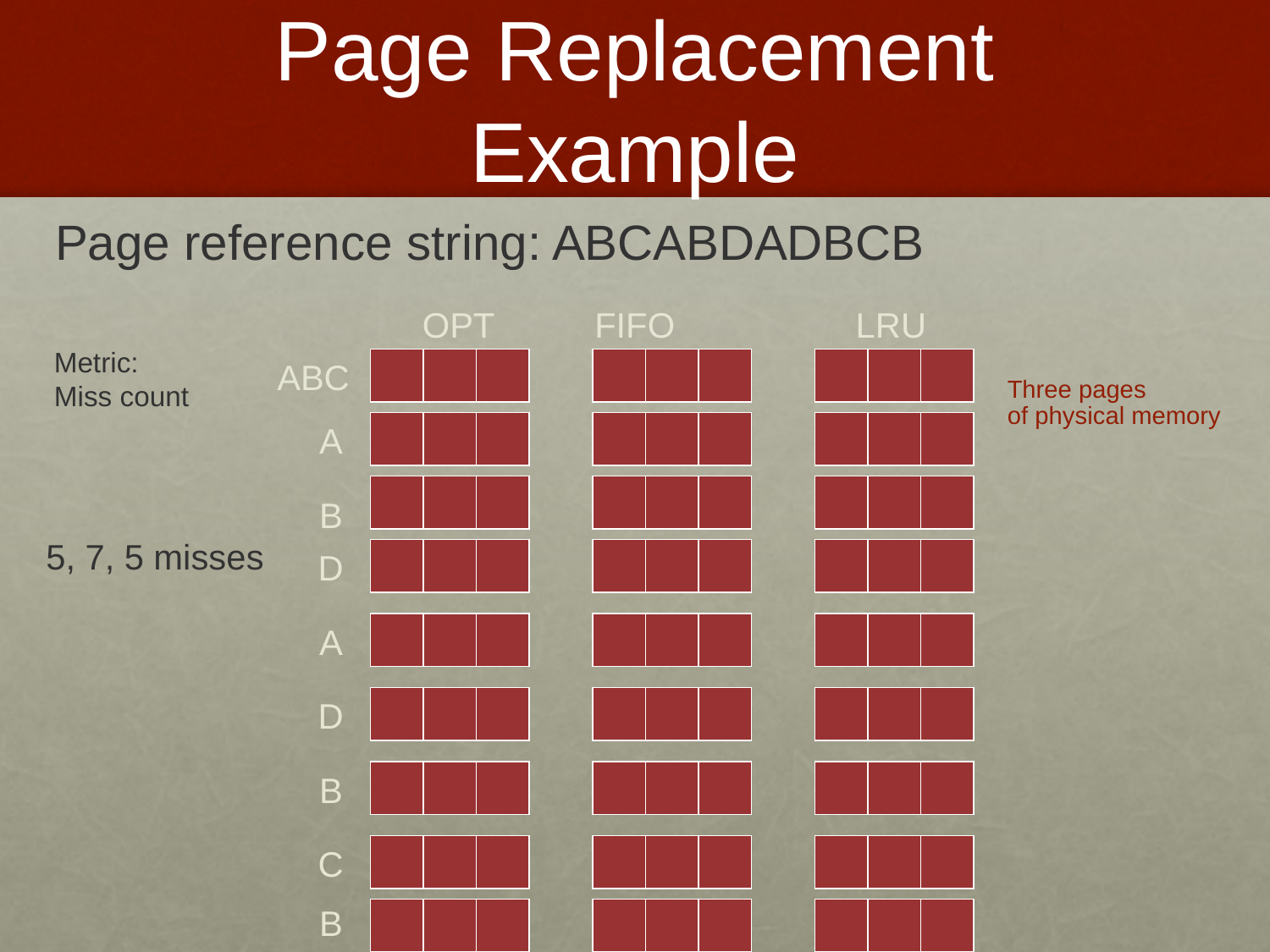

# Page Replacement Example
Page reference string: ABCABDADBCB
OPT
FIFO
LRU
Metric:
Miss count
ABC

Three pages
of physical memory
A

B
5, 7, 5 misses
D

A

D

B

C

B